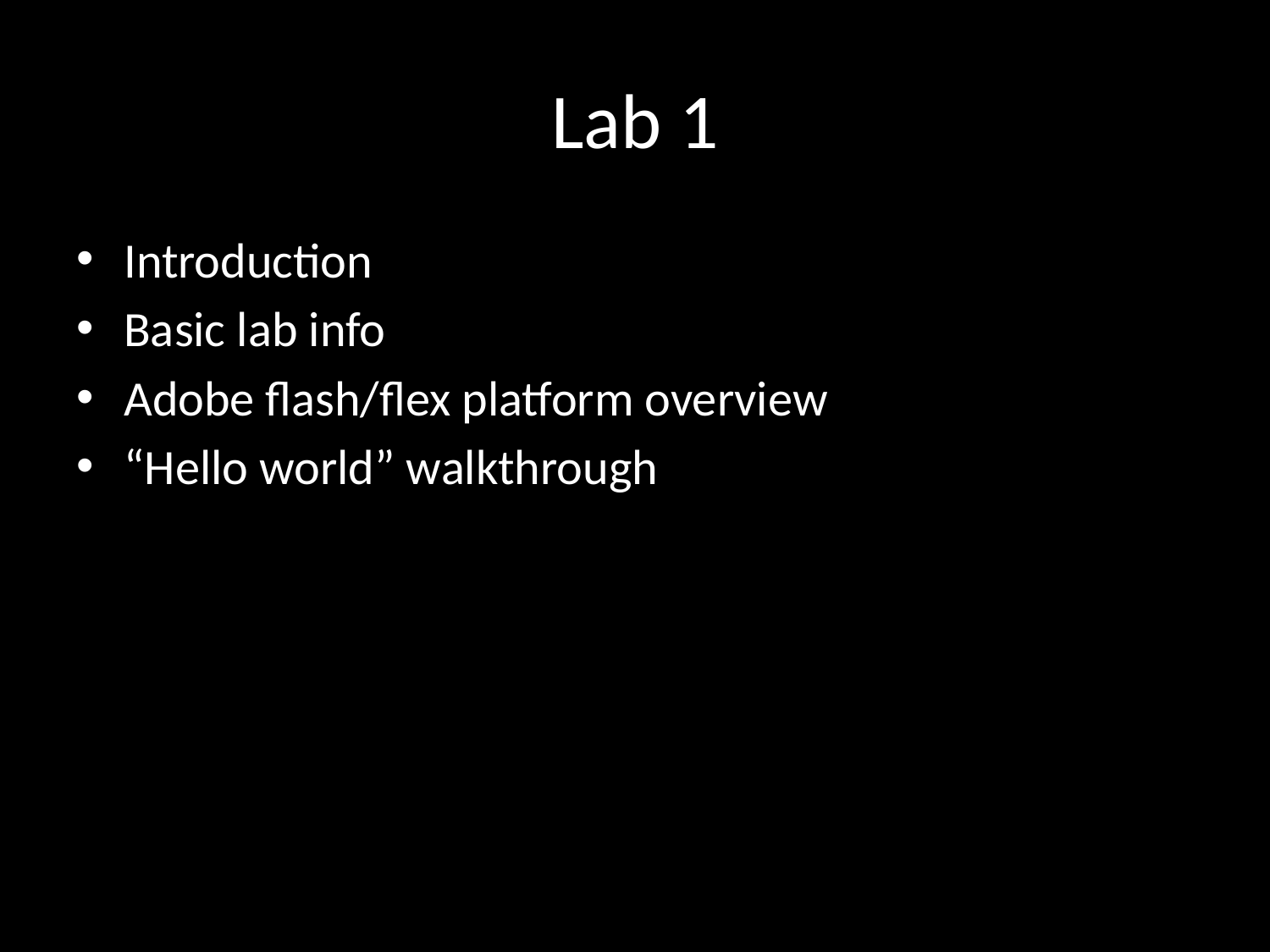

# Lab 1
Introduction
Basic lab info
Adobe flash/flex platform overview
“Hello world” walkthrough